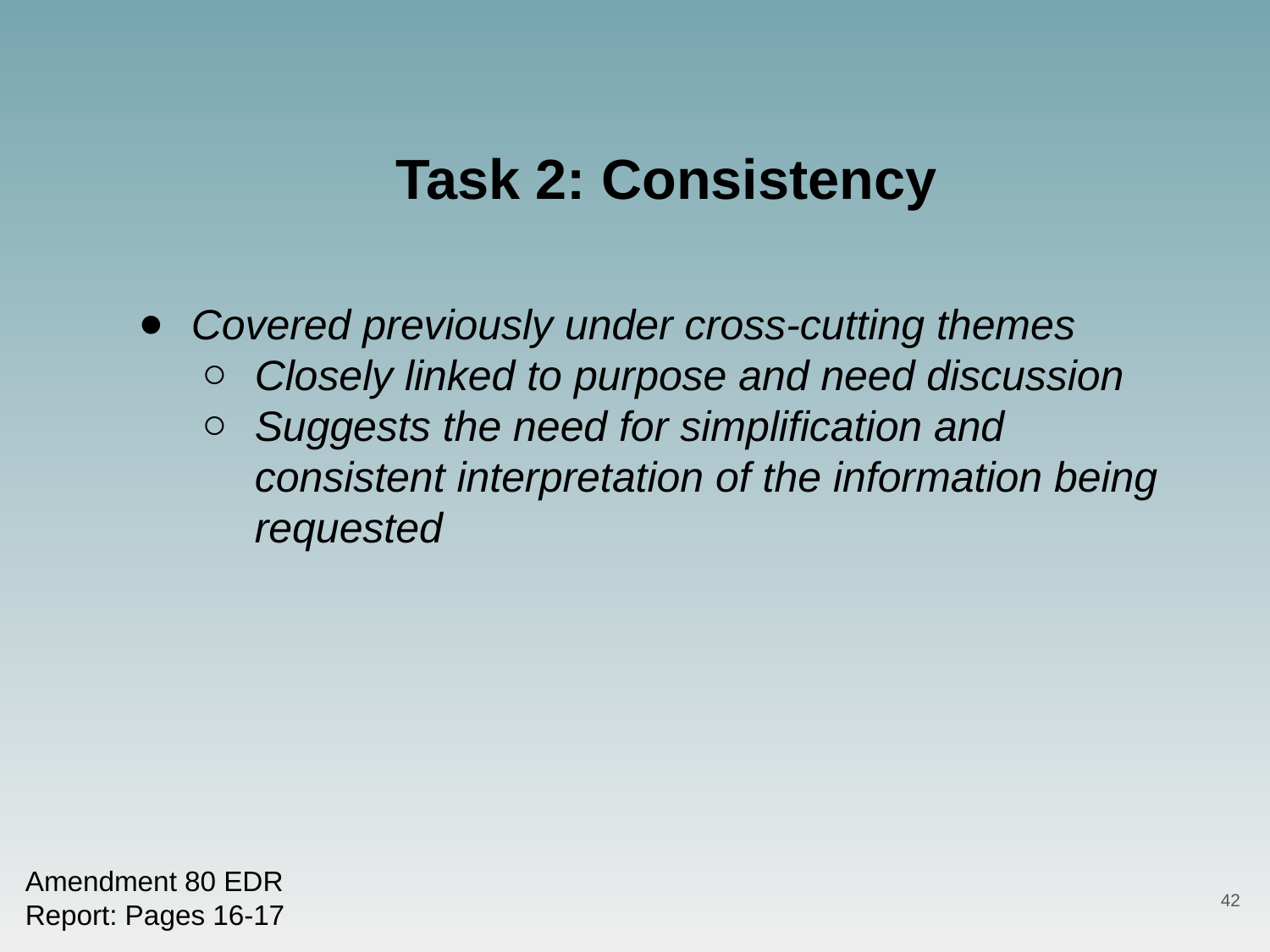

Task 2: Consistency

Covered previously under cross-cutting themes
Closely linked to purpose and need discussion
Suggests the need for simplification and consistent interpretation of the information being requested
Amendment 80 EDR
Report: Pages 16-17
42